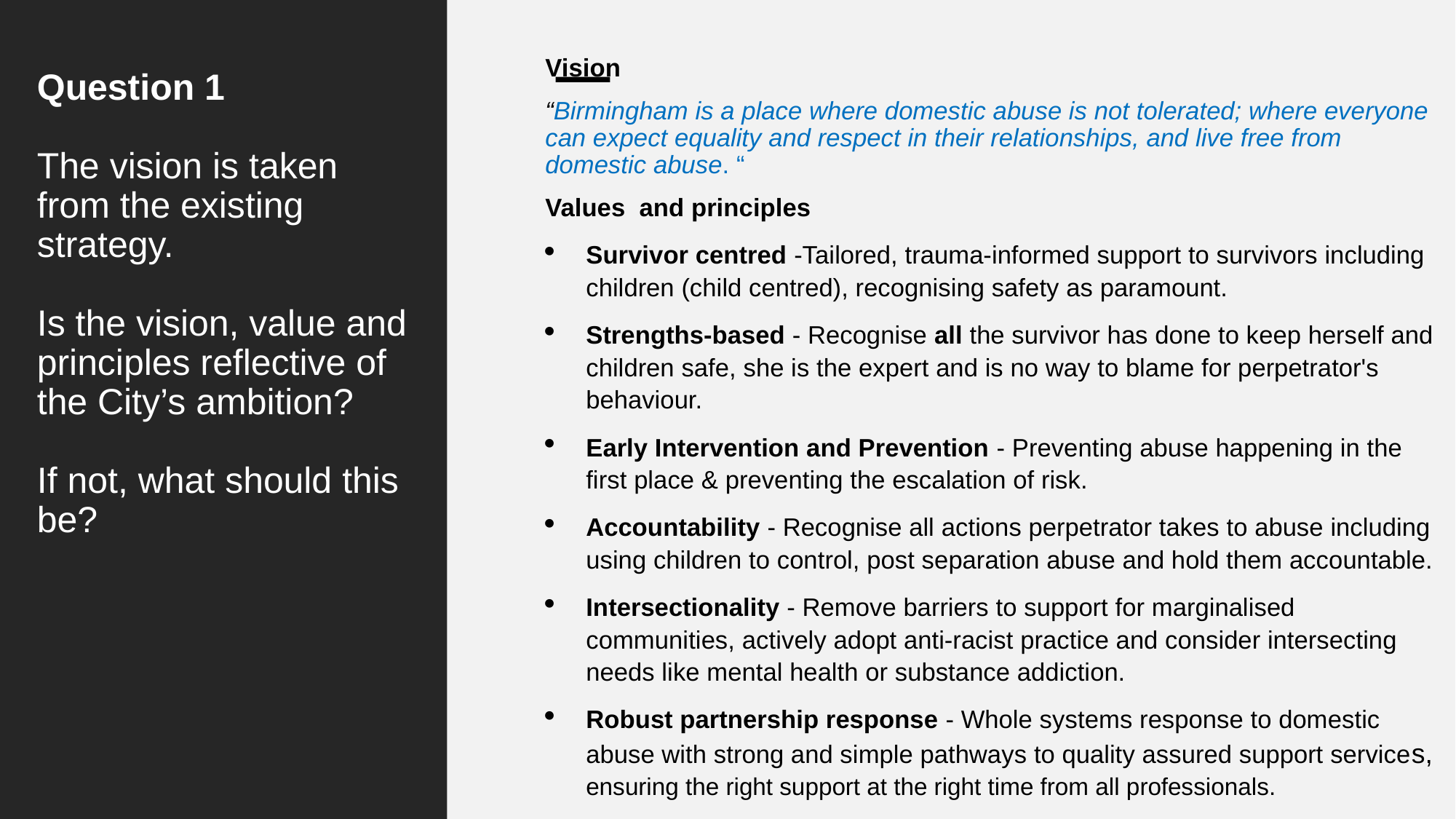

Vision
“Birmingham is a place where domestic abuse is not tolerated; where everyone can expect equality and respect in their relationships, and live free from domestic abuse. “
Values  and principles
Survivor centred -Tailored, trauma-informed support to survivors including children (child centred), recognising safety as paramount.
Strengths-based - Recognise all the survivor has done to keep herself and children safe, she is the expert and is no way to blame for perpetrator's behaviour.
Early Intervention and Prevention - Preventing abuse happening in the first place & preventing the escalation of risk.
Accountability - Recognise all actions perpetrator takes to abuse including using children to control, post separation abuse and hold them accountable.
Intersectionality - Remove barriers to support for marginalised communities, actively adopt anti-racist practice and consider intersecting needs like mental health or substance addiction.
Robust partnership response - Whole systems response to domestic abuse with strong and simple pathways to quality assured support services, ensuring the right support at the right time from all professionals.

# Question 1 The vision is taken from the existing strategy.  Is the vision, value and principles reflective of the City’s ambition? If not, what should this be?